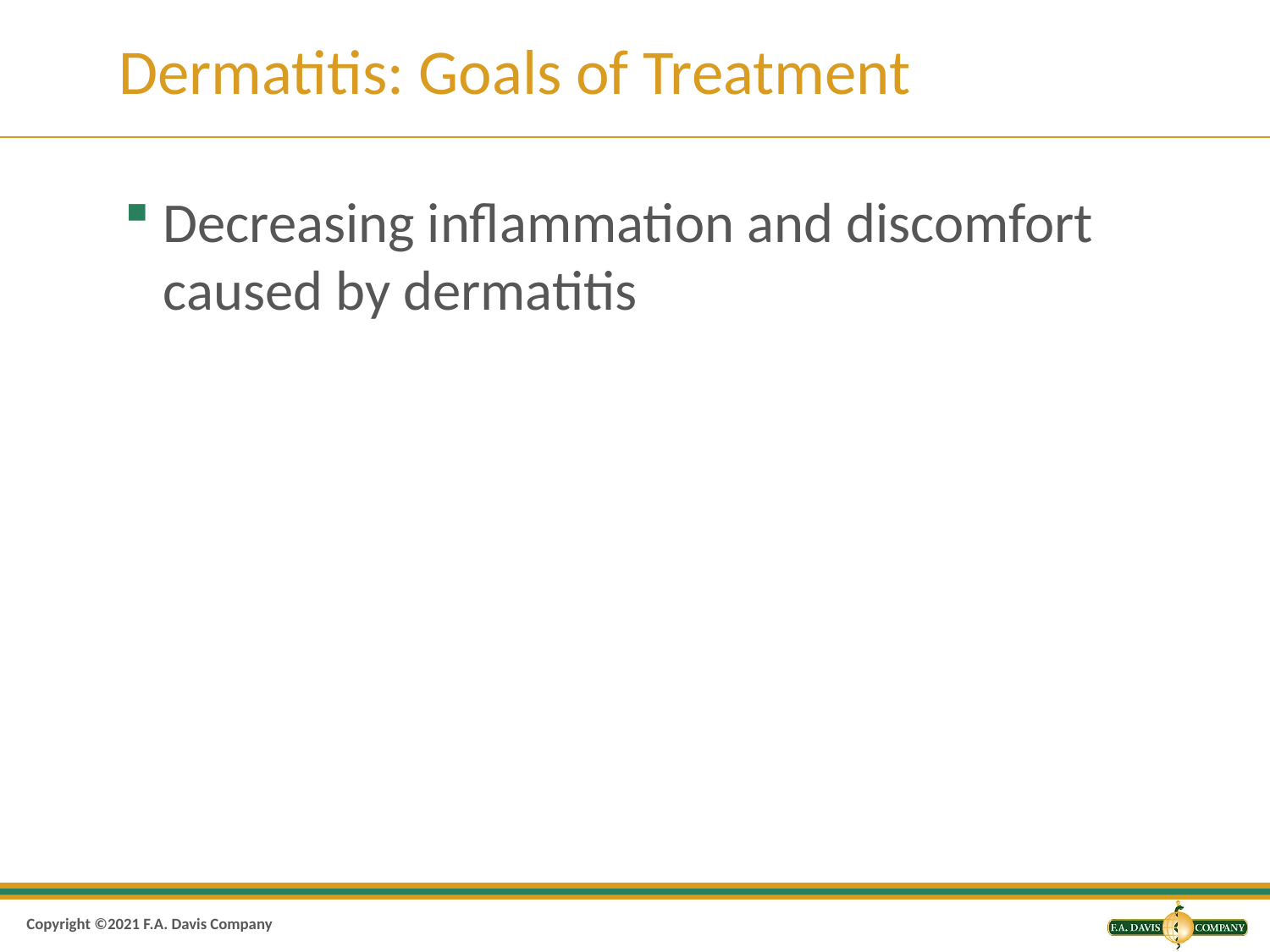

# Dermatitis: Goals of Treatment
Decreasing inflammation and discomfort caused by dermatitis